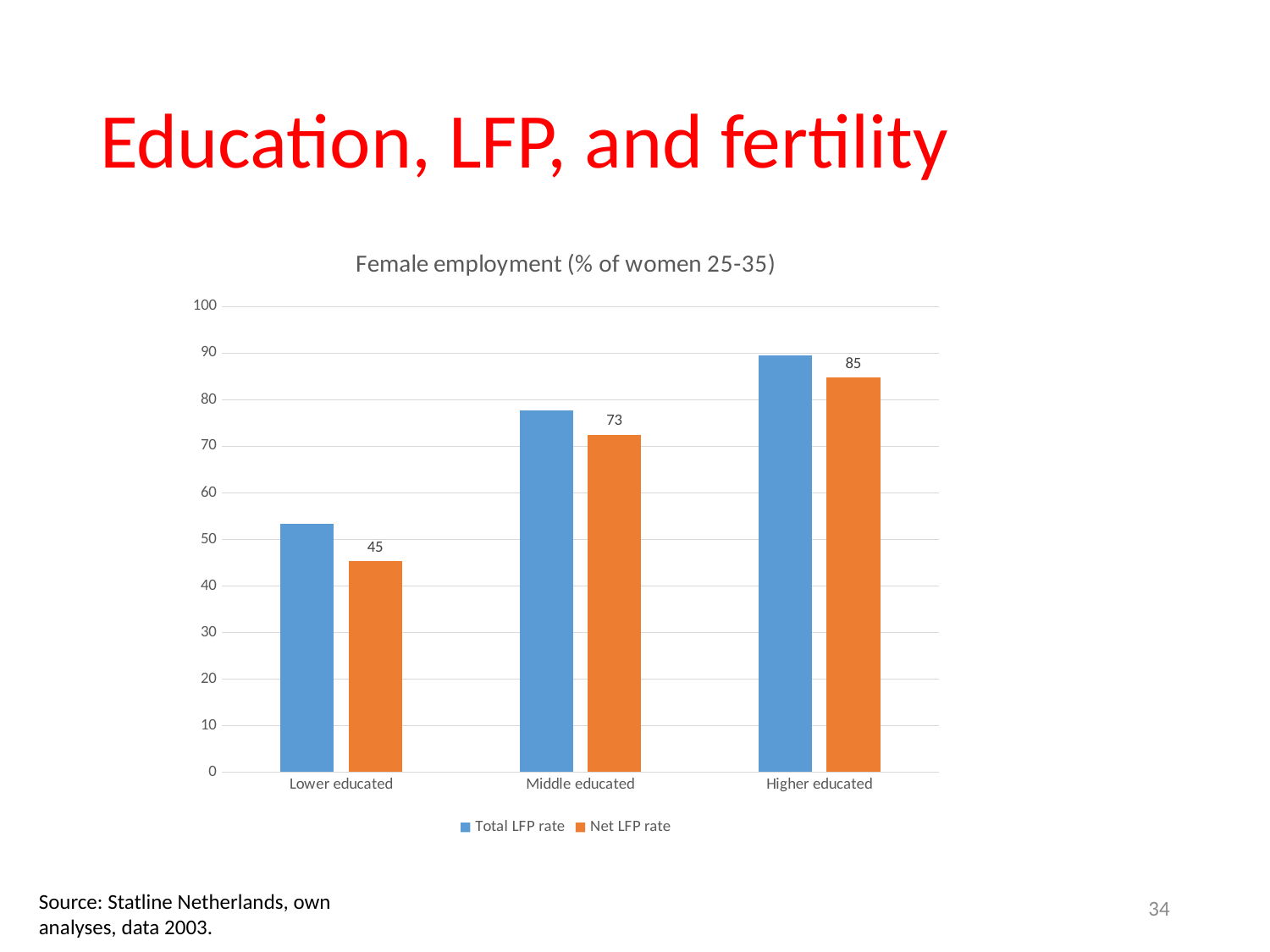

# Education, LFP, and fertility

### Chart: Female employment (% of women 25-35)

| Category | Total LFP rate | Net LFP rate |
|---|---|---|
| Lower educated | 53.4 | 45.4 |
| Middle educated | 77.6 | 72.5 |
| Higher educated | 89.5 | 84.8 |
Source: Statline Netherlands, own analyses, data 2003.
34